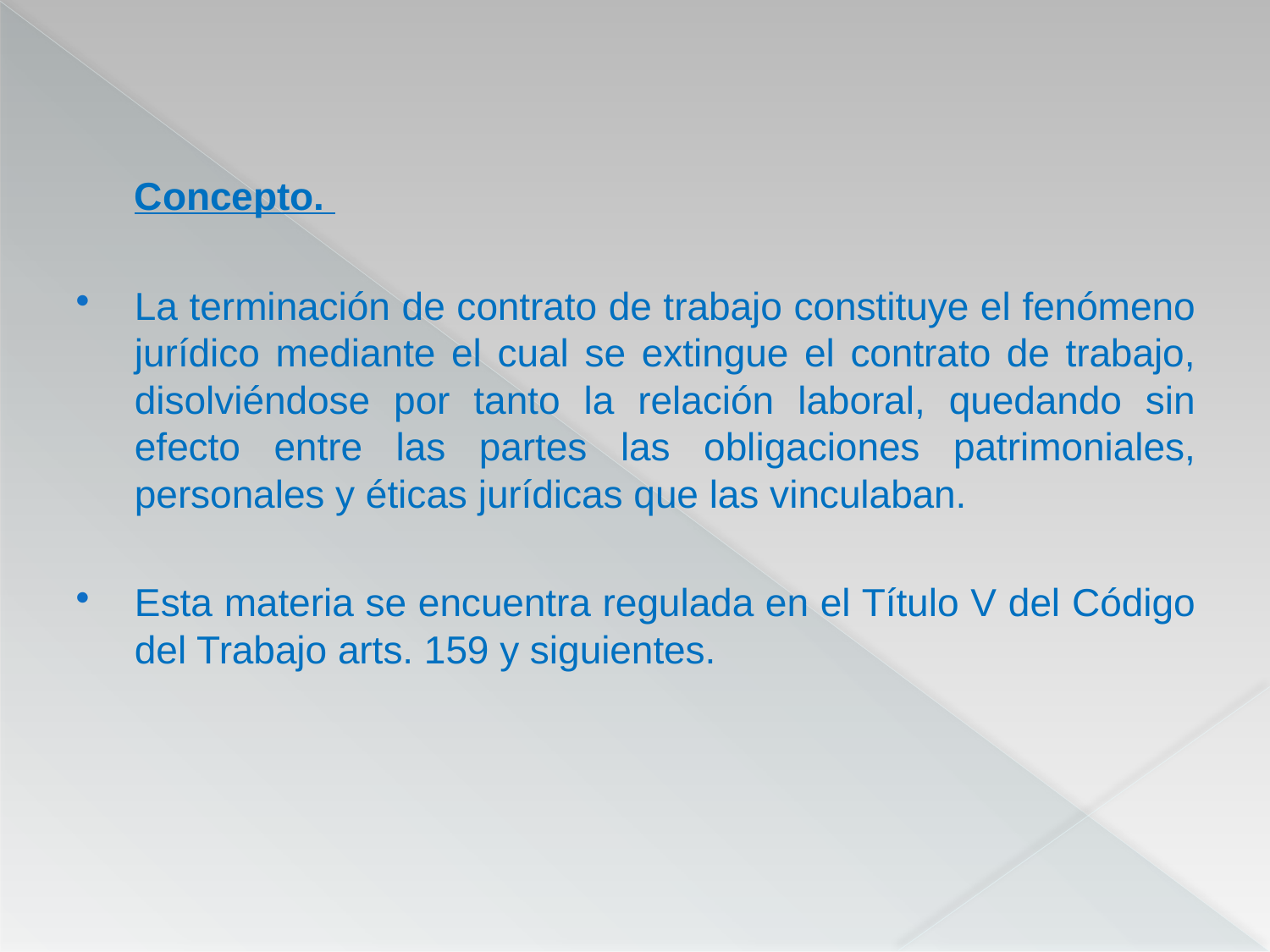

Concepto.

La terminación de contrato de trabajo constituye el fenómeno jurídico mediante el cual se extingue el contrato de trabajo, disolviéndose por tanto la relación laboral, quedando sin efecto entre las partes las obligaciones patrimoniales, personales y éticas jurídicas que las vinculaban.

Esta materia se encuentra regulada en el Título V del Código del Trabajo arts. 159 y siguientes.